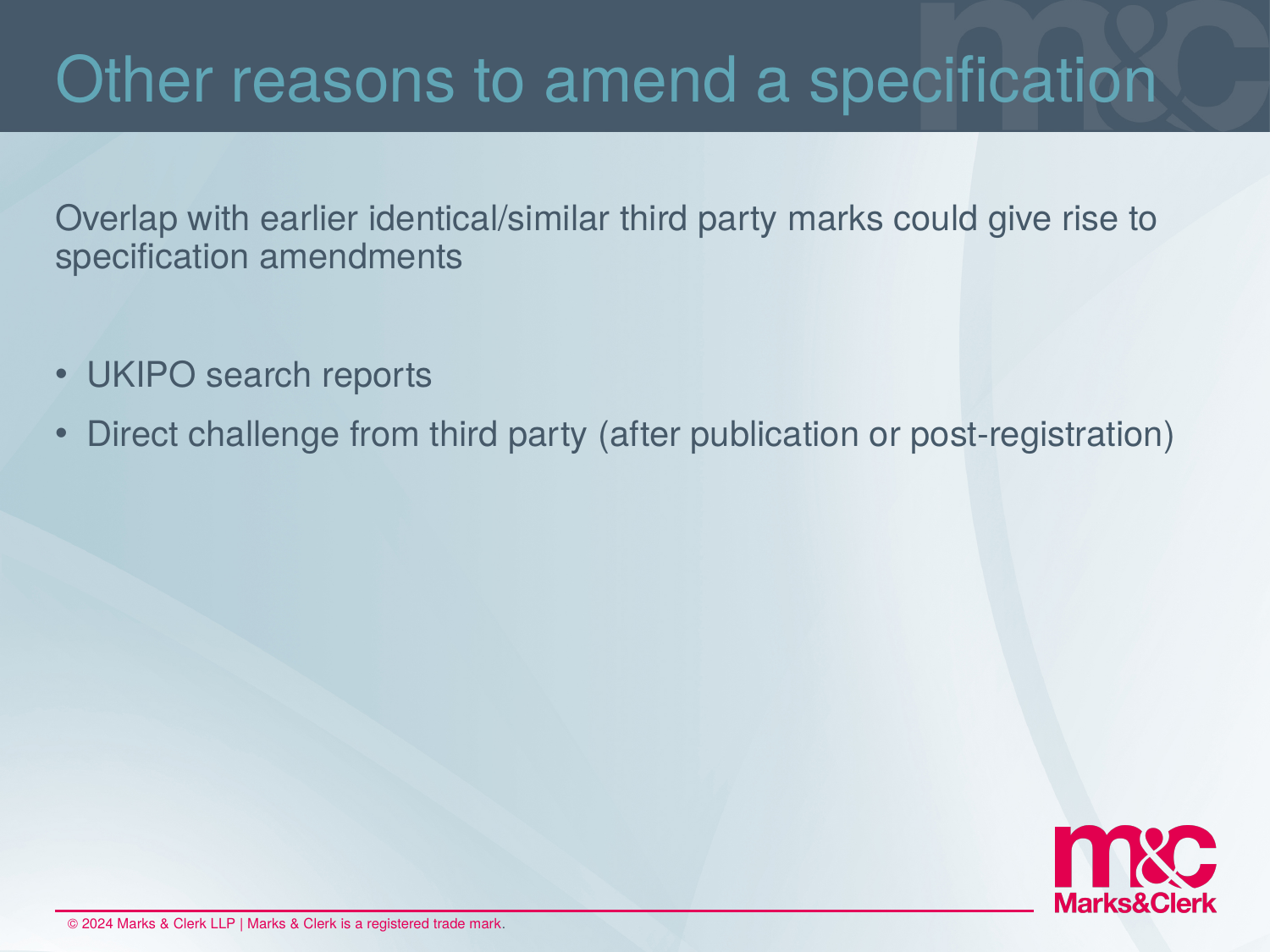

# Other reasons to amend a specification
Overlap with earlier identical/similar third party marks could give rise to specification amendments

UKIPO search reports
Direct challenge from third party (after publication or post-registration)